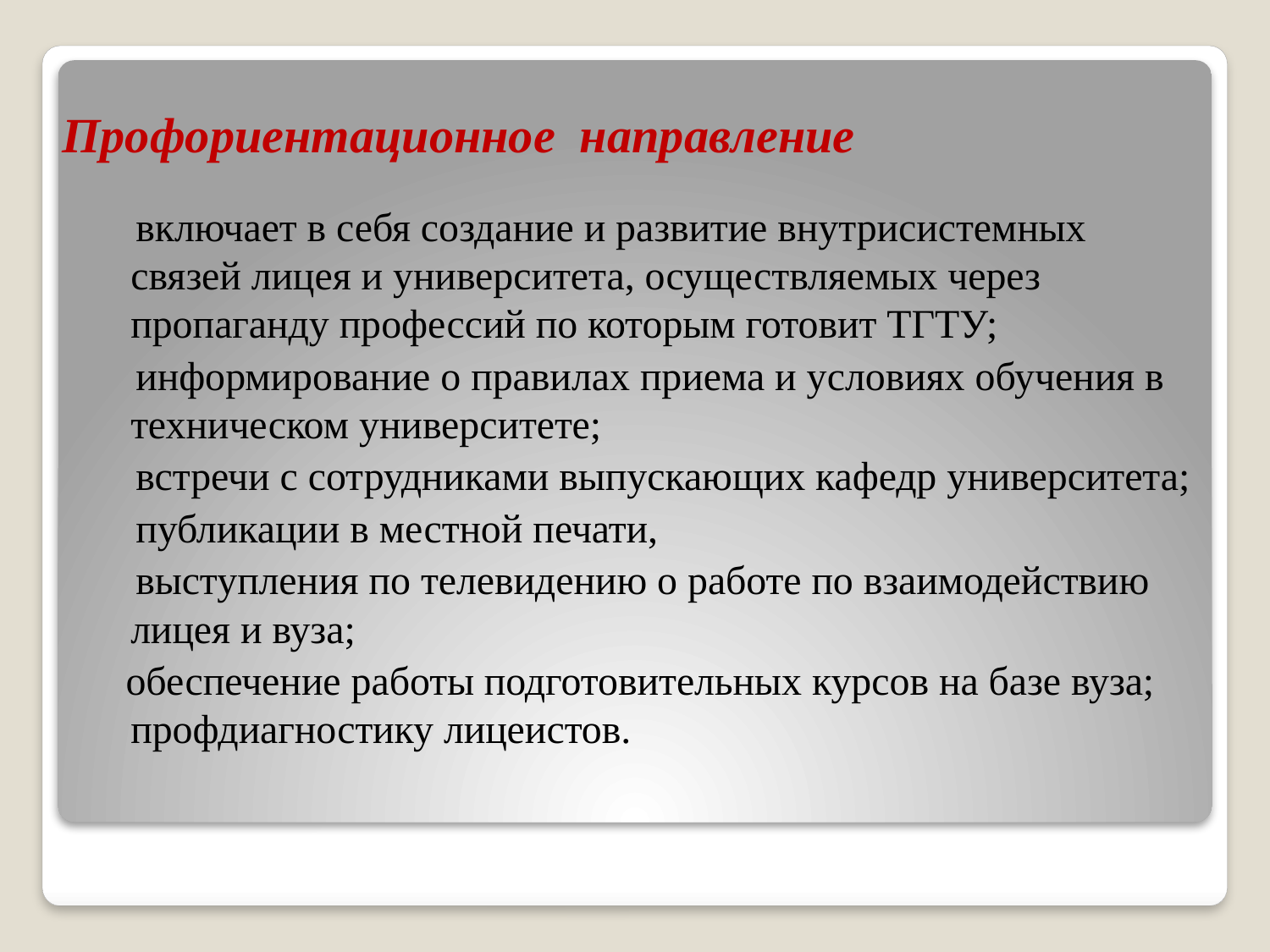

# Профориентационное  направление
    включает в себя создание и развитие внутрисистемных  связей лицея и университета, осуществляемых через пропаганду профессий по которым готовит ТГТУ;
    информирование о правилах приема и условиях обучения в техническом университете;
    встречи с сотрудниками выпускающих кафедр университета;
    публикации в местной печати,
    выступления по телевидению о работе по взаимодействию лицея и вуза;
   обеспечение работы подготовительных курсов на базе вуза; профдиагностику лицеистов.